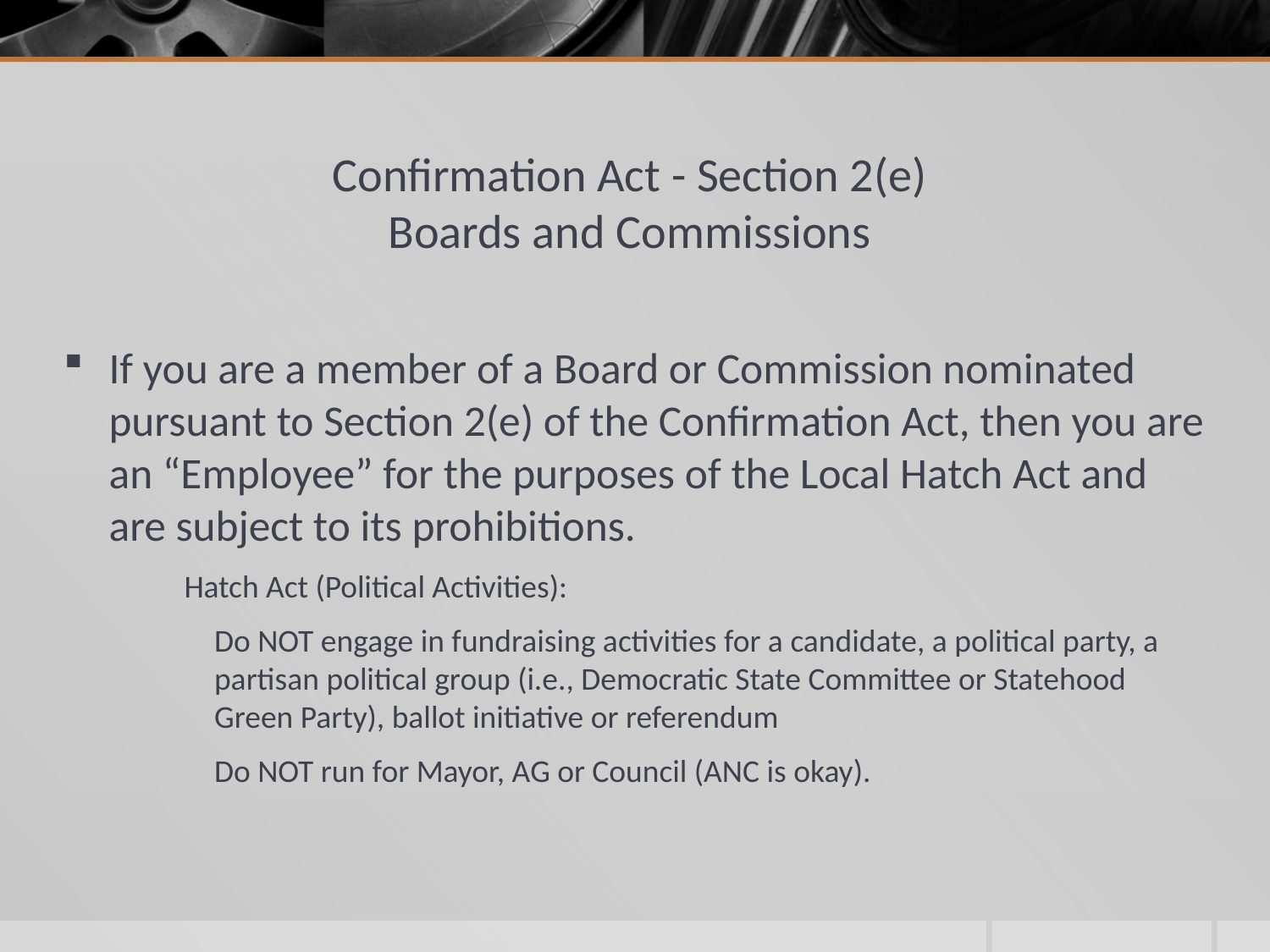

# Confirmation Act - Section 2(e) Boards and Commissions

If you are a member of a Board or Commission nominated pursuant to Section 2(e) of the Confirmation Act, then you are an “Employee” for the purposes of the Local Hatch Act and are subject to its prohibitions.
Hatch Act (Political Activities):
	Do NOT engage in fundraising activities for a candidate, a political party, a partisan political group (i.e., Democratic State Committee or Statehood Green Party), ballot initiative or referendum
	Do NOT run for Mayor, AG or Council (ANC is okay).